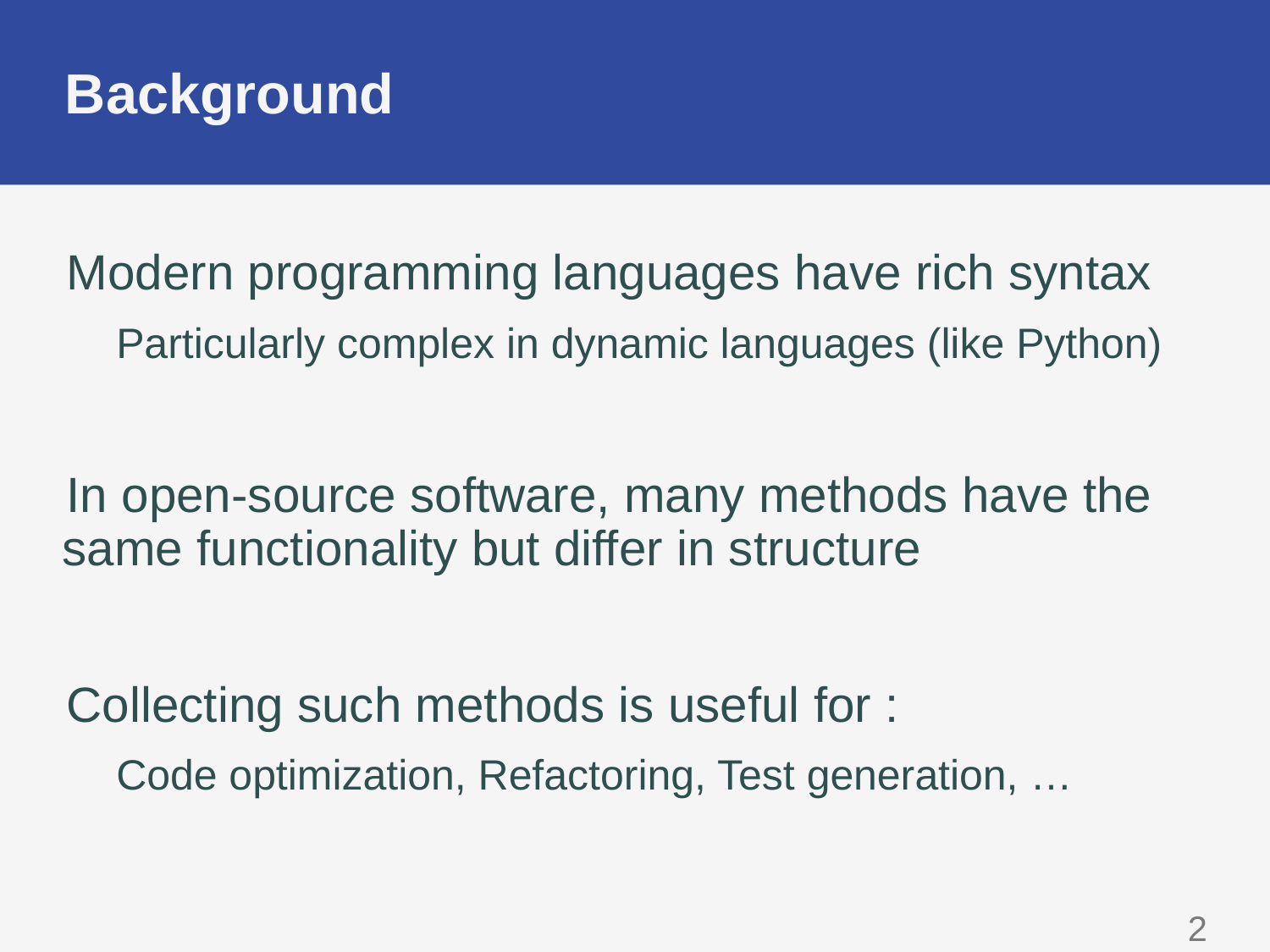

# Background
Modern programming languages have rich syntax
Particularly complex in dynamic languages (like Python)

In open-source software, many methods have the
same functionality but differ in structure

Collecting such methods is useful for :
Code optimization, Refactoring, Test generation, …
2